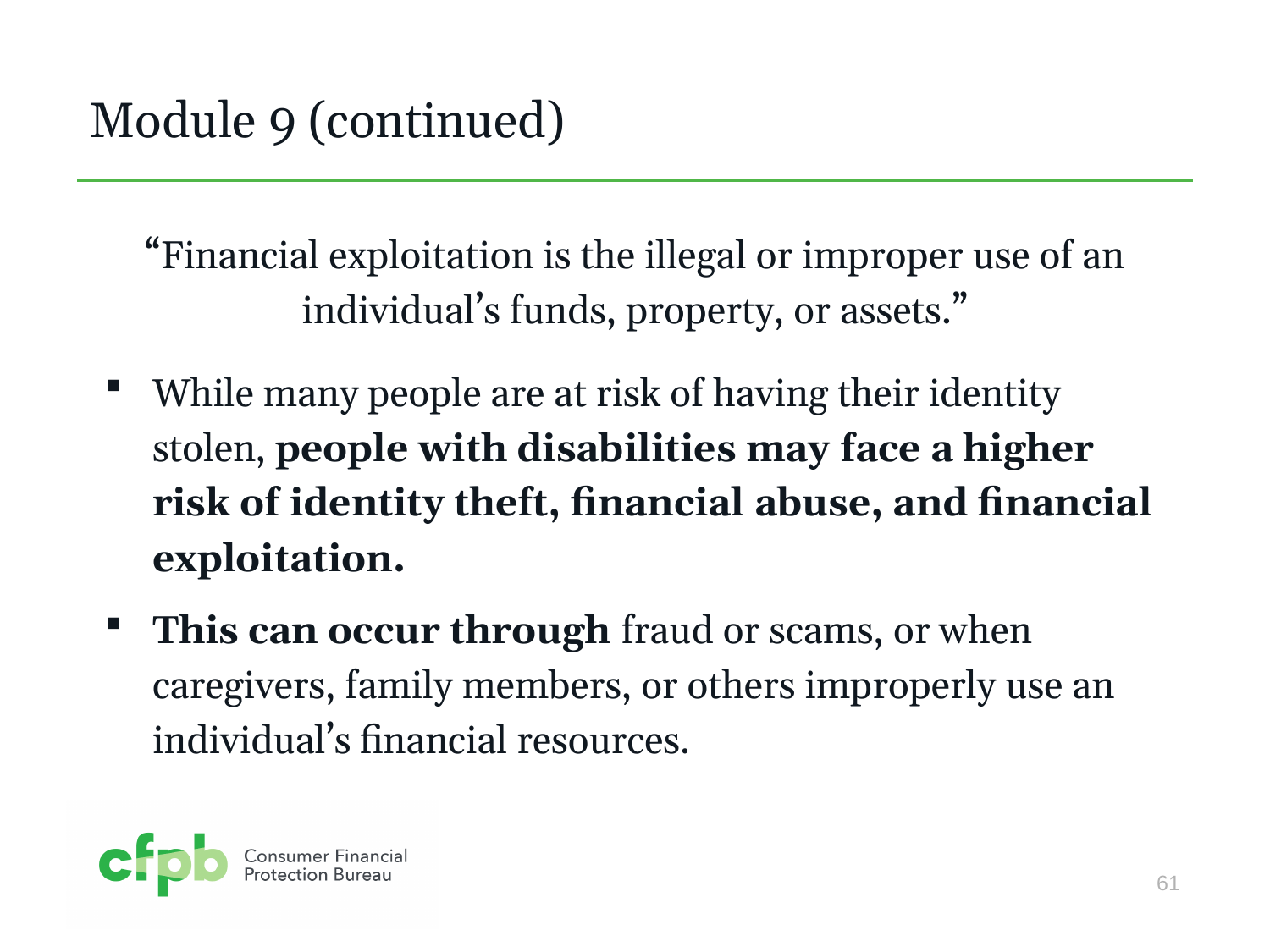

# Module 9 (continued)
“Financial exploitation is the illegal or improper use of an individual’s funds, property, or assets.”
While many people are at risk of having their identity stolen, people with disabilities may face a higher risk of identity theft, financial abuse, and financial exploitation.
This can occur through fraud or scams, or when caregivers, family members, or others improperly use an individual’s financial resources.
61